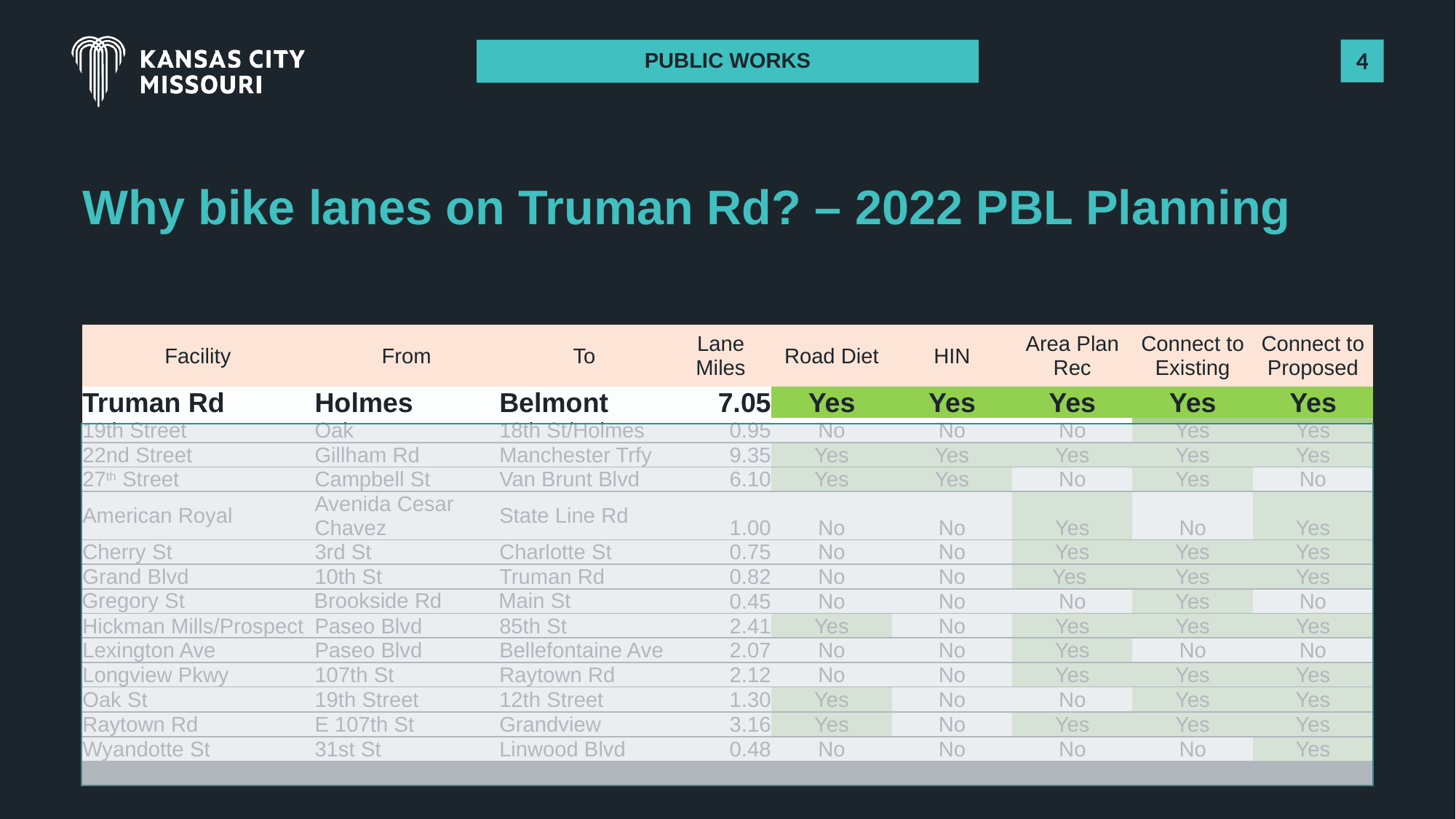

PUBLIC WORKS
# Why bike lanes on Truman Rd? – 2022 PBL Planning
| Facility | From | To | Lane Miles | Road Diet | HIN | Area Plan Rec | Connect to Existing | Connect to Proposed |
| --- | --- | --- | --- | --- | --- | --- | --- | --- |
| Truman Rd | Holmes | Belmont | 7.05 | Yes | Yes | Yes | Yes | Yes |
| 19th Street | Oak | 18th St/Holmes | 0.95 | No | No | No | Yes | Yes |
| 22nd Street | Gillham Rd | Manchester Trfy | 9.35 | Yes | Yes | Yes | Yes | Yes |
| 27th Street | Campbell St | Van Brunt Blvd | 6.10 | Yes | Yes | No | Yes | No |
| American Royal | Avenida Cesar Chavez | State Line Rd | 1.00 | No | No | Yes | No | Yes |
| Cherry St | 3rd St | Charlotte St | 0.75 | No | No | Yes | Yes | Yes |
| Grand Blvd | 10th St | Truman Rd | 0.82 | No | No | Yes | Yes | Yes |
| Gregory St | Brookside Rd | Main St | 0.45 | No | No | No | Yes | No |
| Hickman Mills/Prospect | Paseo Blvd | 85th St | 2.41 | Yes | No | Yes | Yes | Yes |
| Lexington Ave | Paseo Blvd | Bellefontaine Ave | 2.07 | No | No | Yes | No | No |
| Longview Pkwy | 107th St | Raytown Rd | 2.12 | No | No | Yes | Yes | Yes |
| Oak St | 19th Street | 12th Street | 1.30 | Yes | No | No | Yes | Yes |
| Raytown Rd | E 107th St | Grandview | 3.16 | Yes | No | Yes | Yes | Yes |
| Wyandotte St | 31st St | Linwood Blvd | 0.48 | No | No | No | No | Yes |